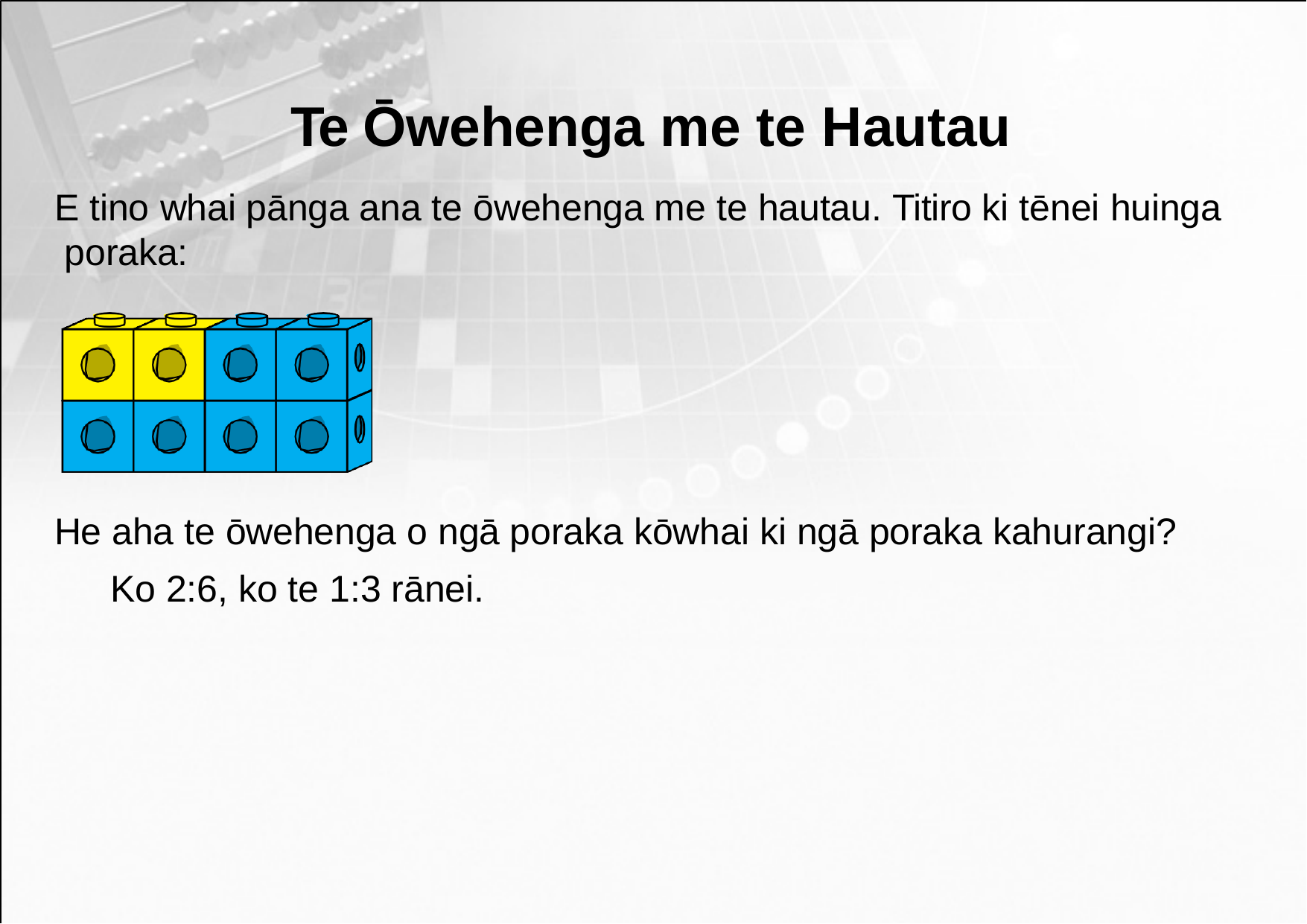

# Te Ōwehenga me te Hautau
E tino whai pānga ana te ōwehenga me te hautau. Titiro ki tēnei huinga  poraka:

He aha te ōwehenga o ngā poraka kōwhai ki ngā poraka kahurangi?
Ko 2:6, ko te 1:3 rānei.